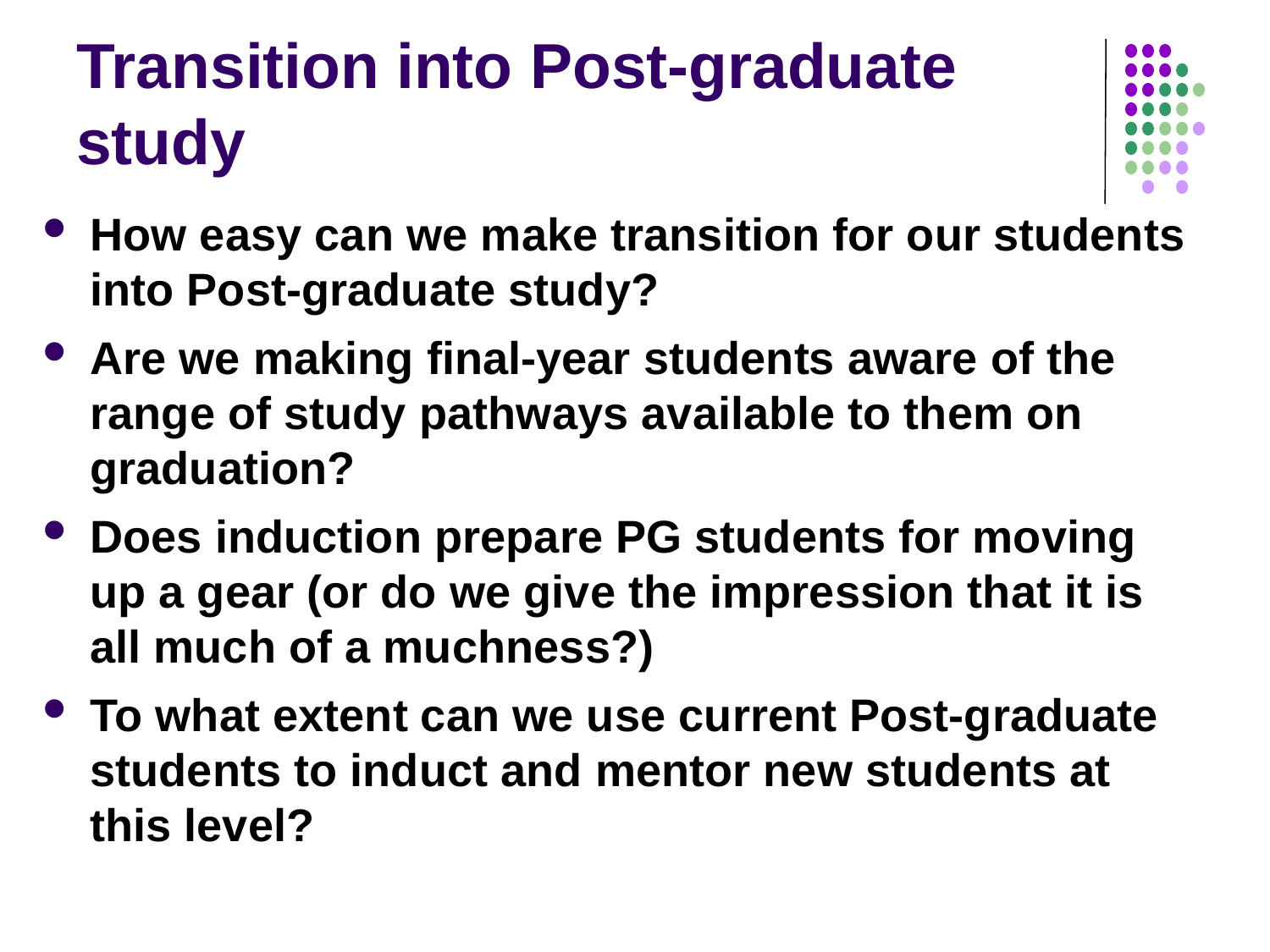

# Transition into Post-graduate study
How easy can we make transition for our students into Post-graduate study?
Are we making final-year students aware of the range of study pathways available to them on graduation?
Does induction prepare PG students for moving up a gear (or do we give the impression that it is all much of a muchness?)
To what extent can we use current Post-graduate students to induct and mentor new students at this level?